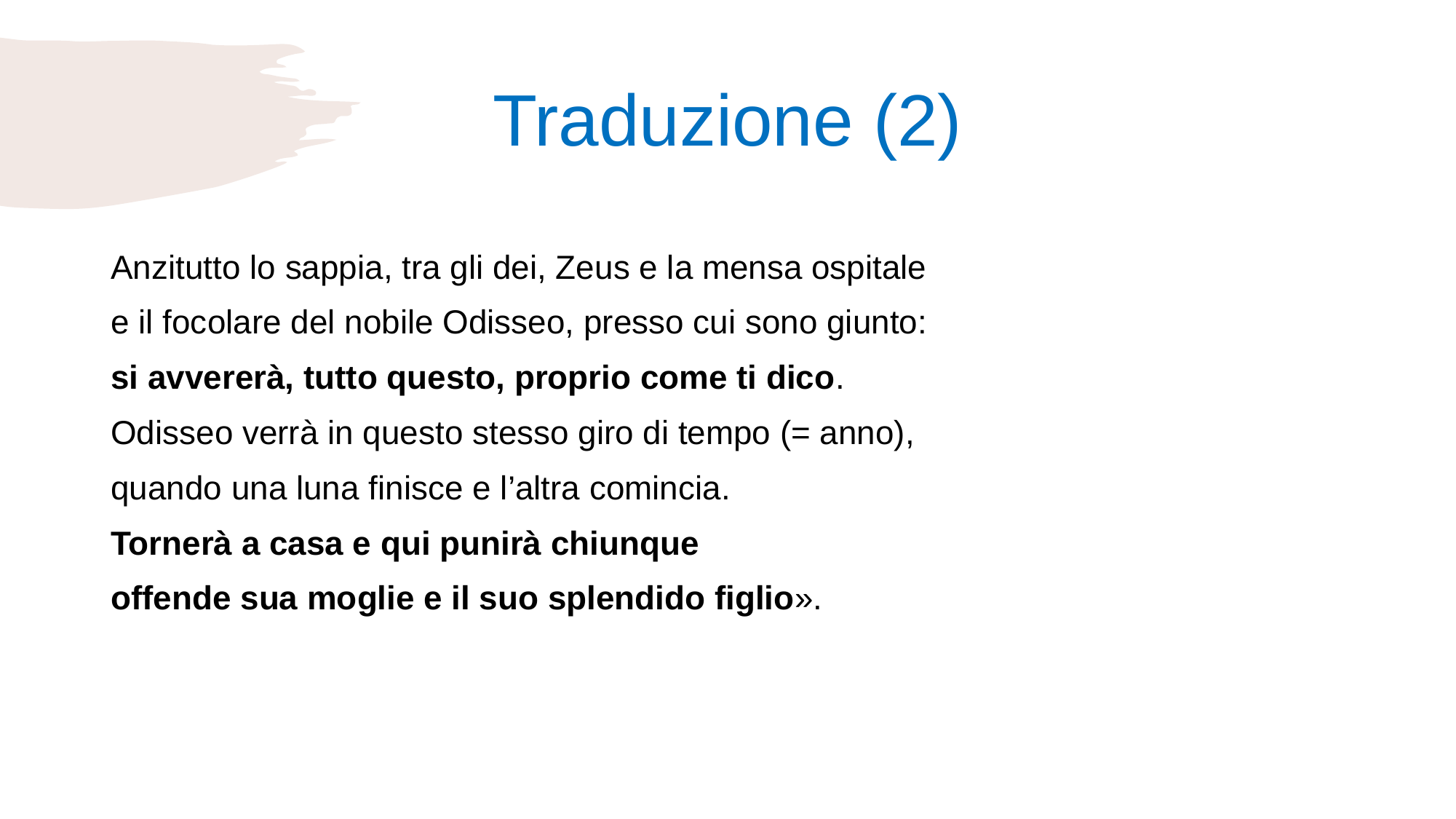

# Traduzione (2)
Anzitutto lo sappia, tra gli dei, Zeus e la mensa ospitale
e il focolare del nobile Odisseo, presso cui sono giunto:
si avvererà, tutto questo, proprio come ti dico.
Odisseo verrà in questo stesso giro di tempo (= anno),
quando una luna finisce e l’altra comincia.
Tornerà a casa e qui punirà chiunque
offende sua moglie e il suo splendido figlio».